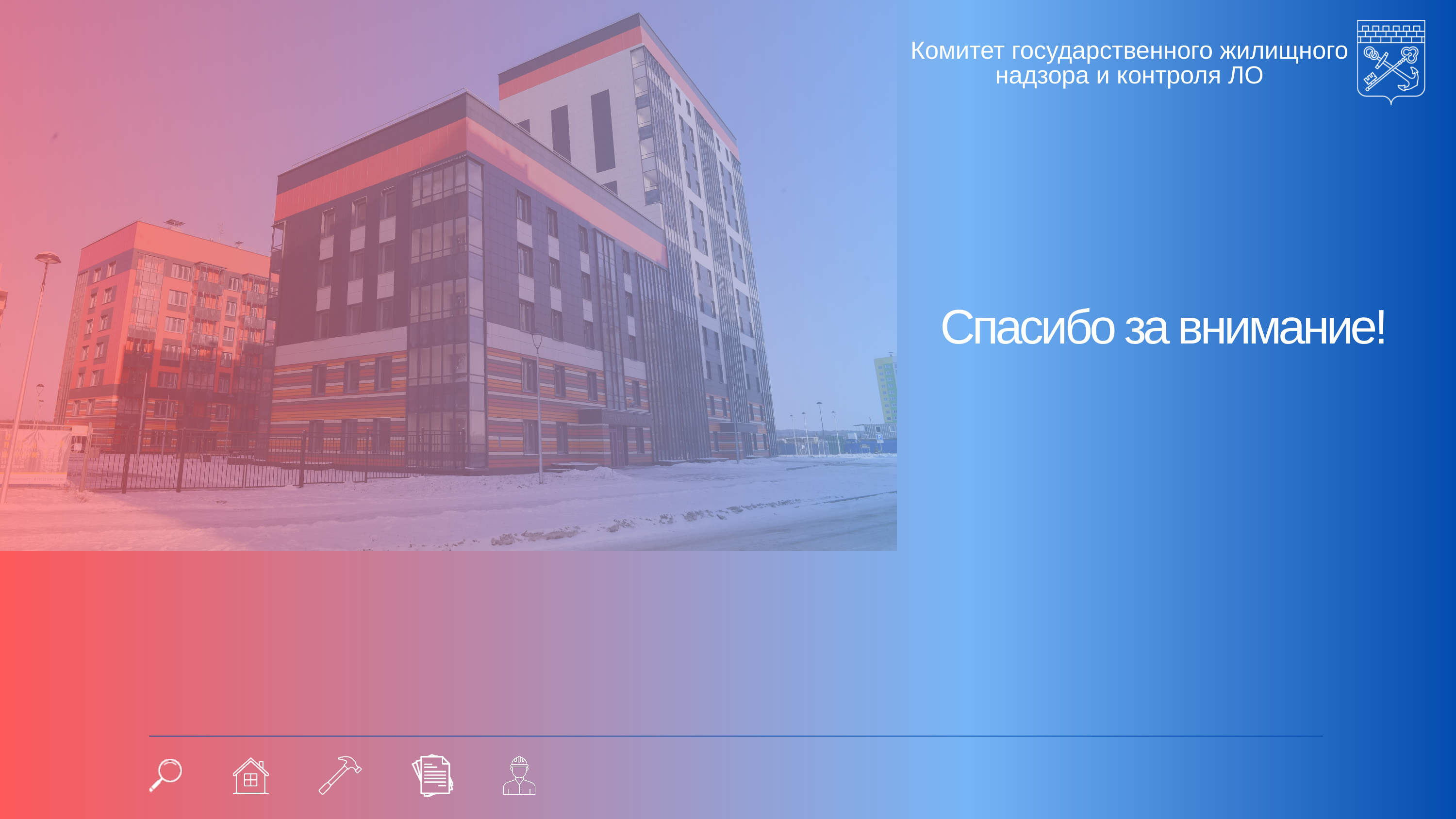

Комитет государственного жилищного надзора и контроля ЛО
Спасибо за внимание!